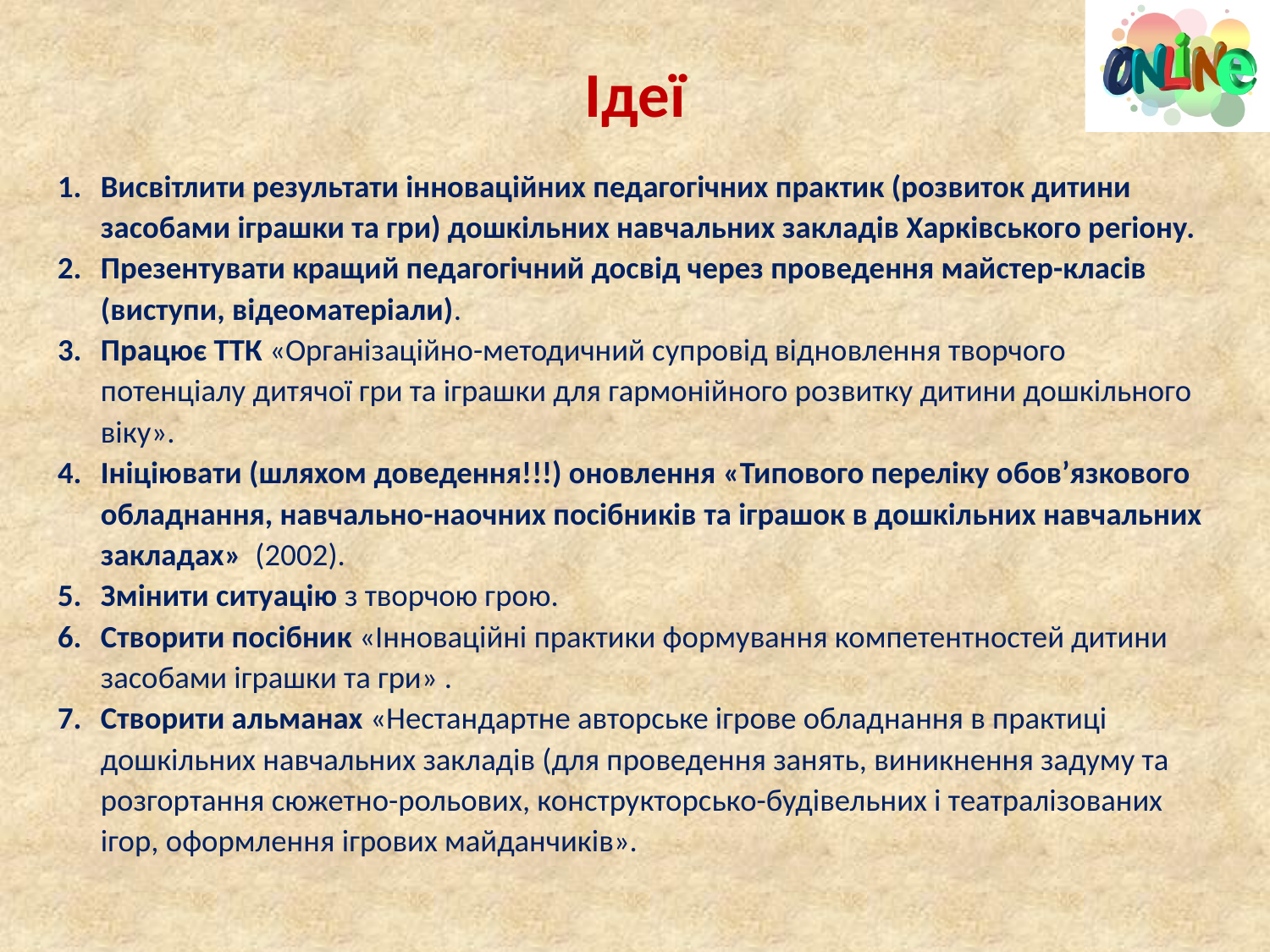

# Ідеї
Висвітлити результати інноваційних педагогічних практик (розвиток дитини засобами іграшки та гри) дошкільних навчальних закладів Харківського регіону.
Презентувати кращий педагогічний досвід через проведення майстер-класів (виступи, відеоматеріали).
Працює ТТК «Організаційно-методичний супровід відновлення творчого потенціалу дитячої гри та іграшки для гармонійного розвитку дитини дошкільного віку».
Ініціювати (шляхом доведення!!!) оновлення «Типового переліку обов’язкового обладнання, навчально-наочних посібників та іграшок в дошкільних навчальних закладах»  (2002).
Змінити ситуацію з творчою грою.
Створити посібник «Інноваційні практики формування компетентностей дитини засобами іграшки та гри» .
Створити альманах «Нестандартне авторське ігрове обладнання в практиці дошкільних навчальних закладів (для проведення занять, виникнення задуму та розгортання сюжетно-рольових, конструкторсько-будівельних і театралізованих ігор, оформлення ігрових майданчиків».